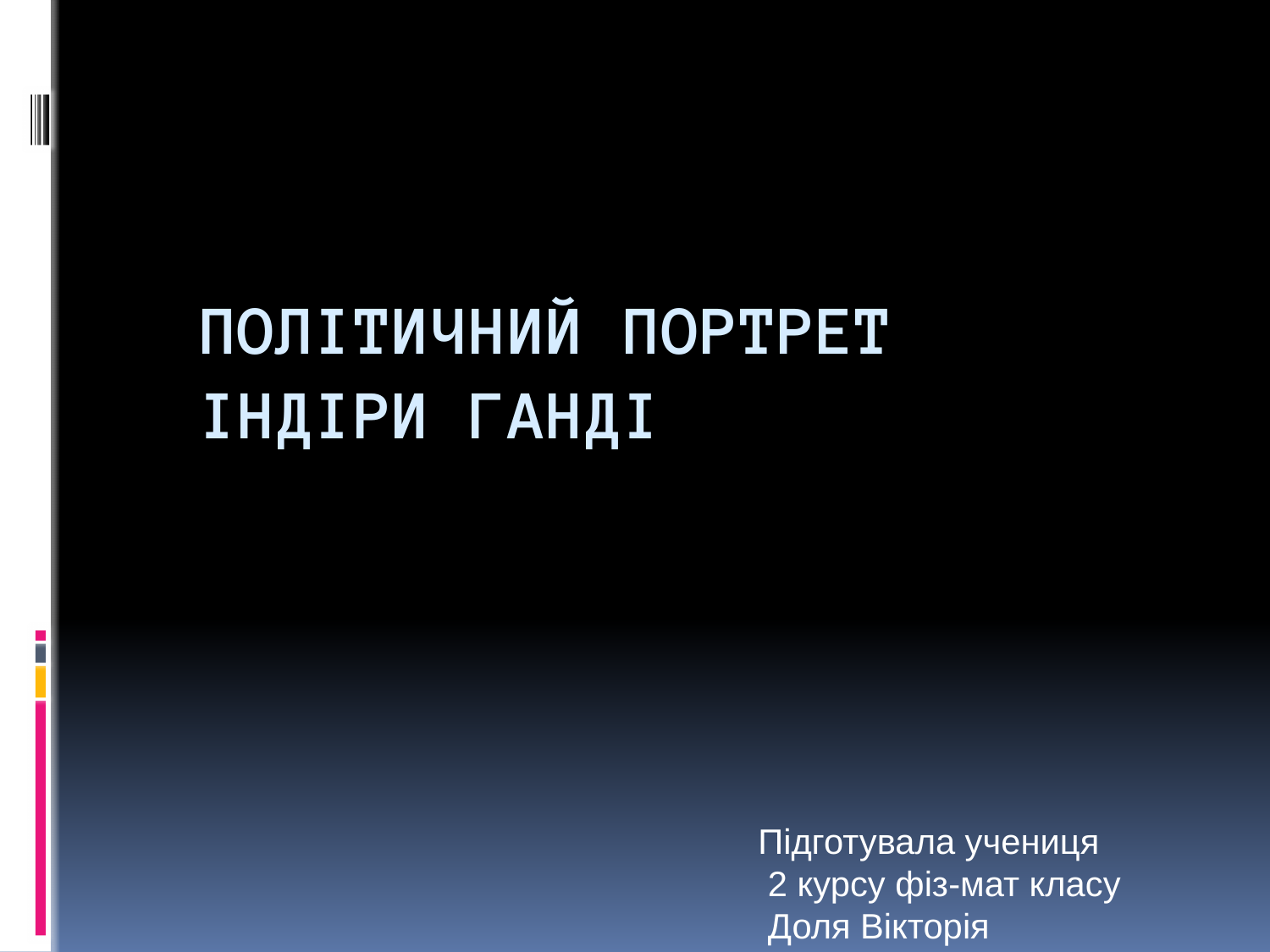

# Політичний портрет Індіри Ганді
Підготувала учениця
 2 курсу фіз-мат класу
 Доля Вікторія